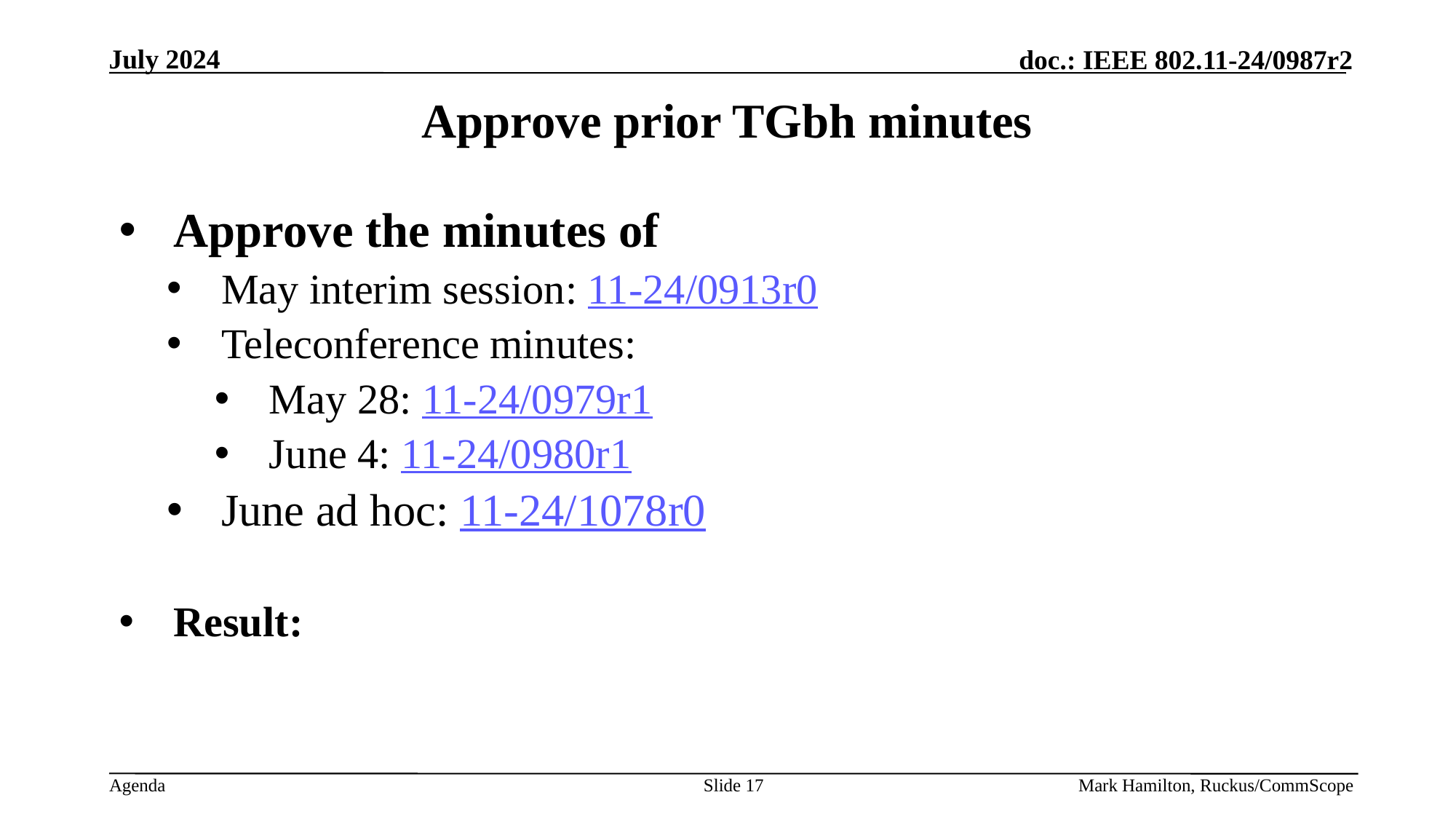

# Approve prior TGbh minutes
Approve the minutes of
May interim session: 11-24/0913r0
Teleconference minutes:
May 28: 11-24/0979r1
June 4: 11-24/0980r1
June ad hoc: 11-24/1078r0

Result:
Slide 17